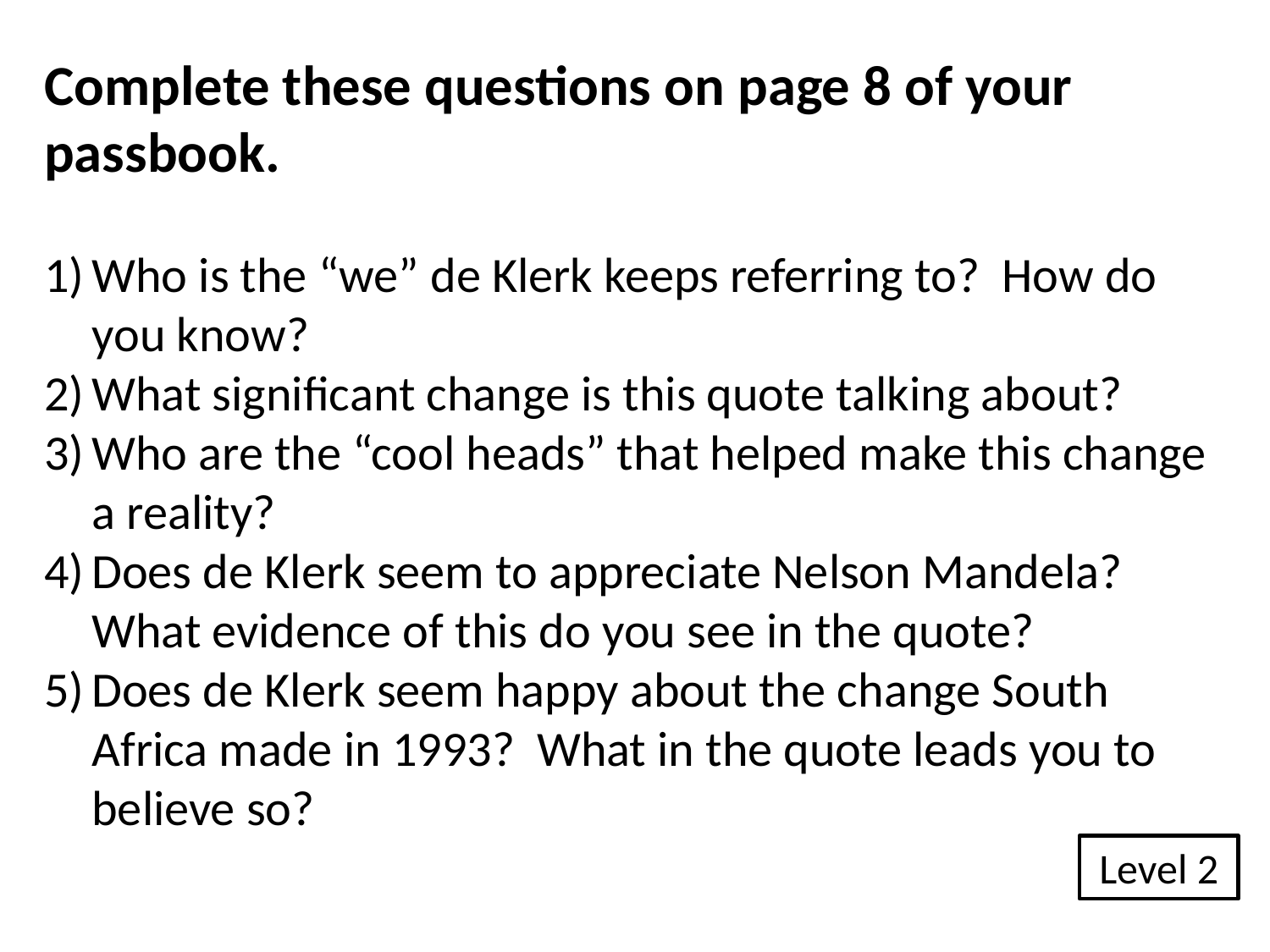

Complete these questions on page 8 of your passbook.

Who is the “we” de Klerk keeps referring to?  How do you know?
What significant change is this quote talking about?
Who are the “cool heads” that helped make this change a reality?
Does de Klerk seem to appreciate Nelson Mandela?  What evidence of this do you see in the quote?
Does de Klerk seem happy about the change South Africa made in 1993?  What in the quote leads you to believe so?
Level 2